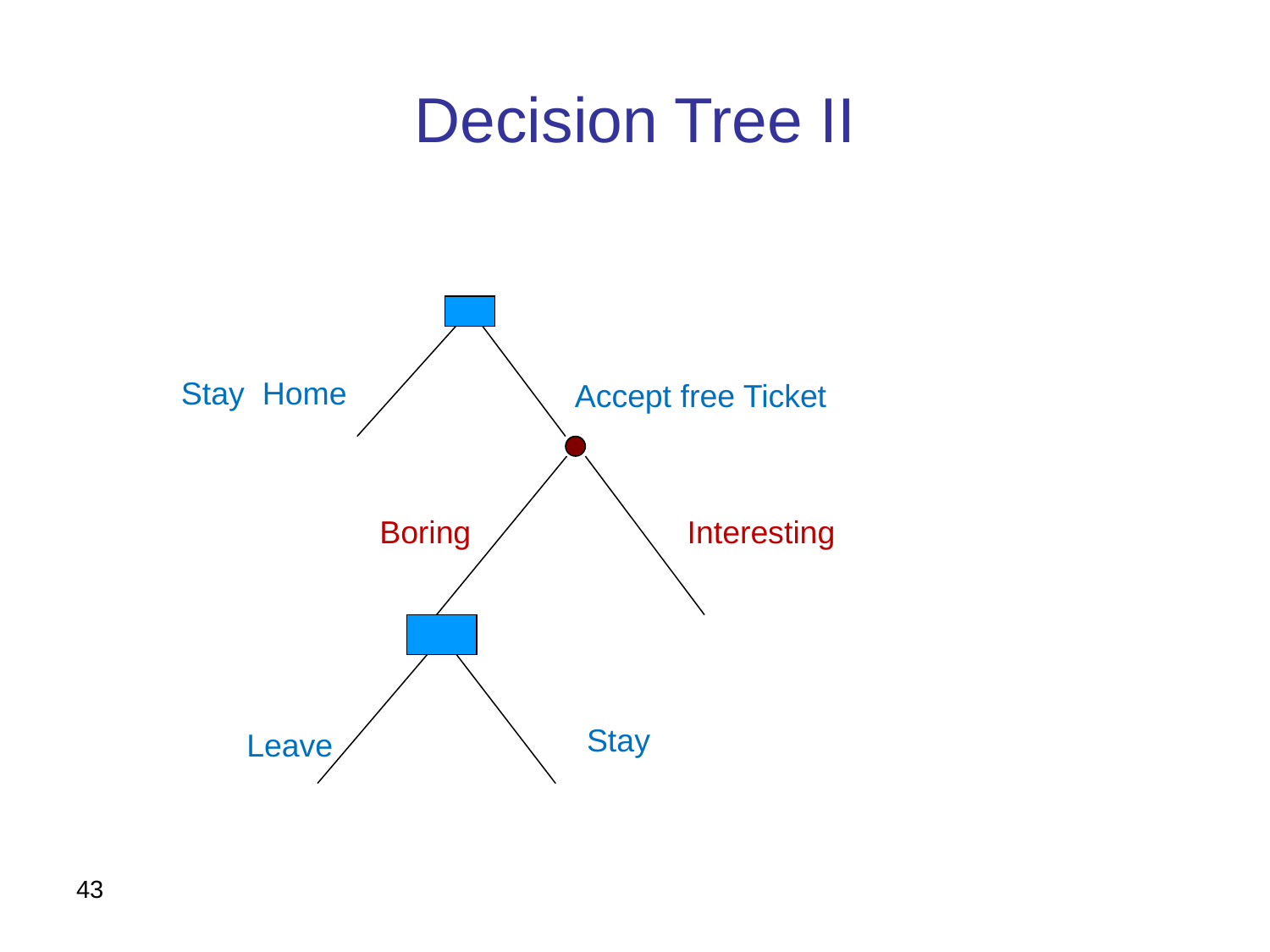

# Decision Tree II

Stay  Home
Accept free Ticket

Boring
Interesting

 Stay
Leave
43